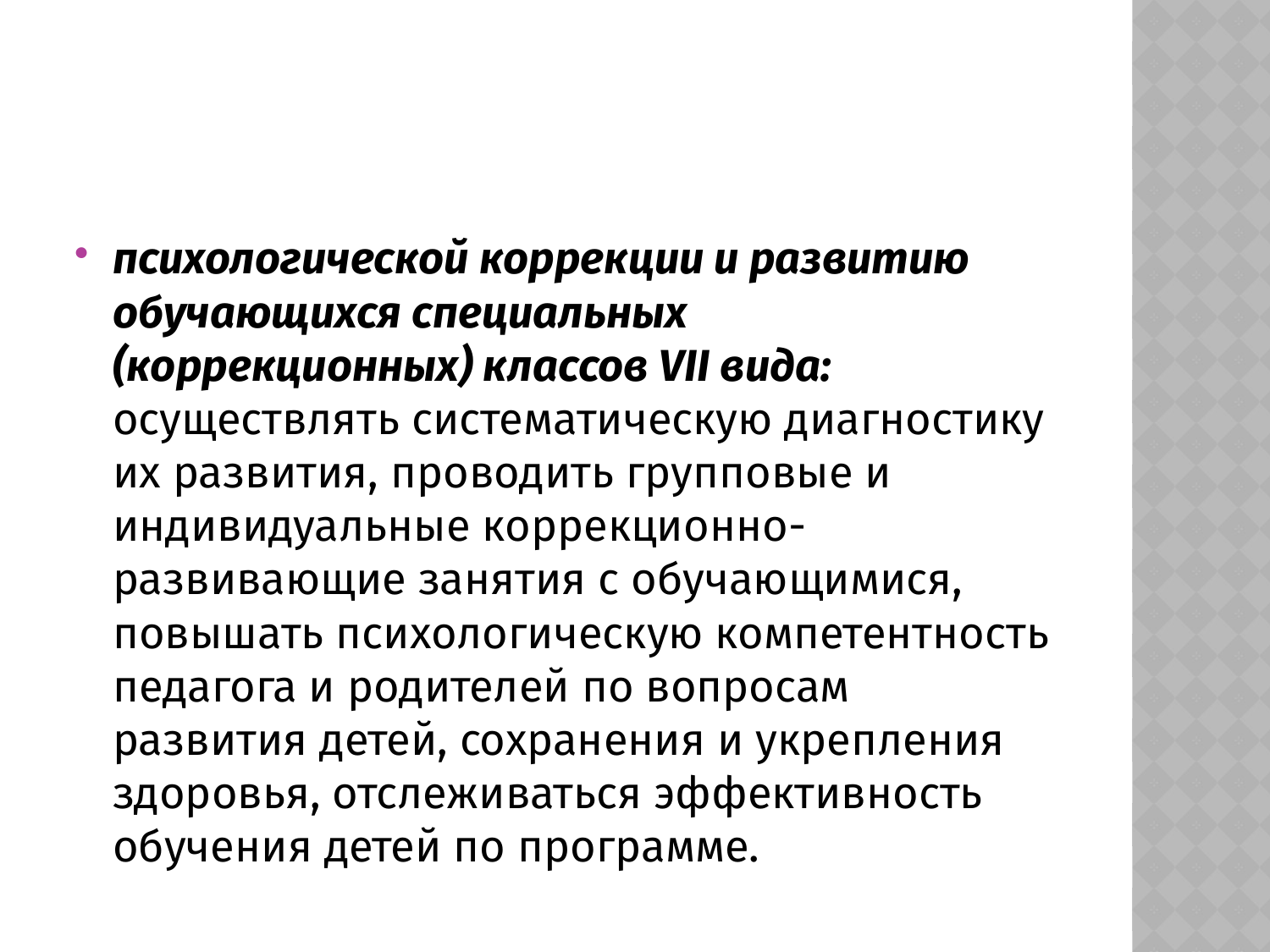

#
психологической коррекции и развитию обучающихся специальных (коррекционных) классов VII вида: осуществлять систематическую диагностику их развития, проводить групповые и индивидуальные коррекционно-развивающие занятия с обучающимися, повышать психологическую компетентность педагога и родителей по вопросам развития детей, сохранения и укрепления здоровья, отслеживаться эффективность обучения детей по программе.